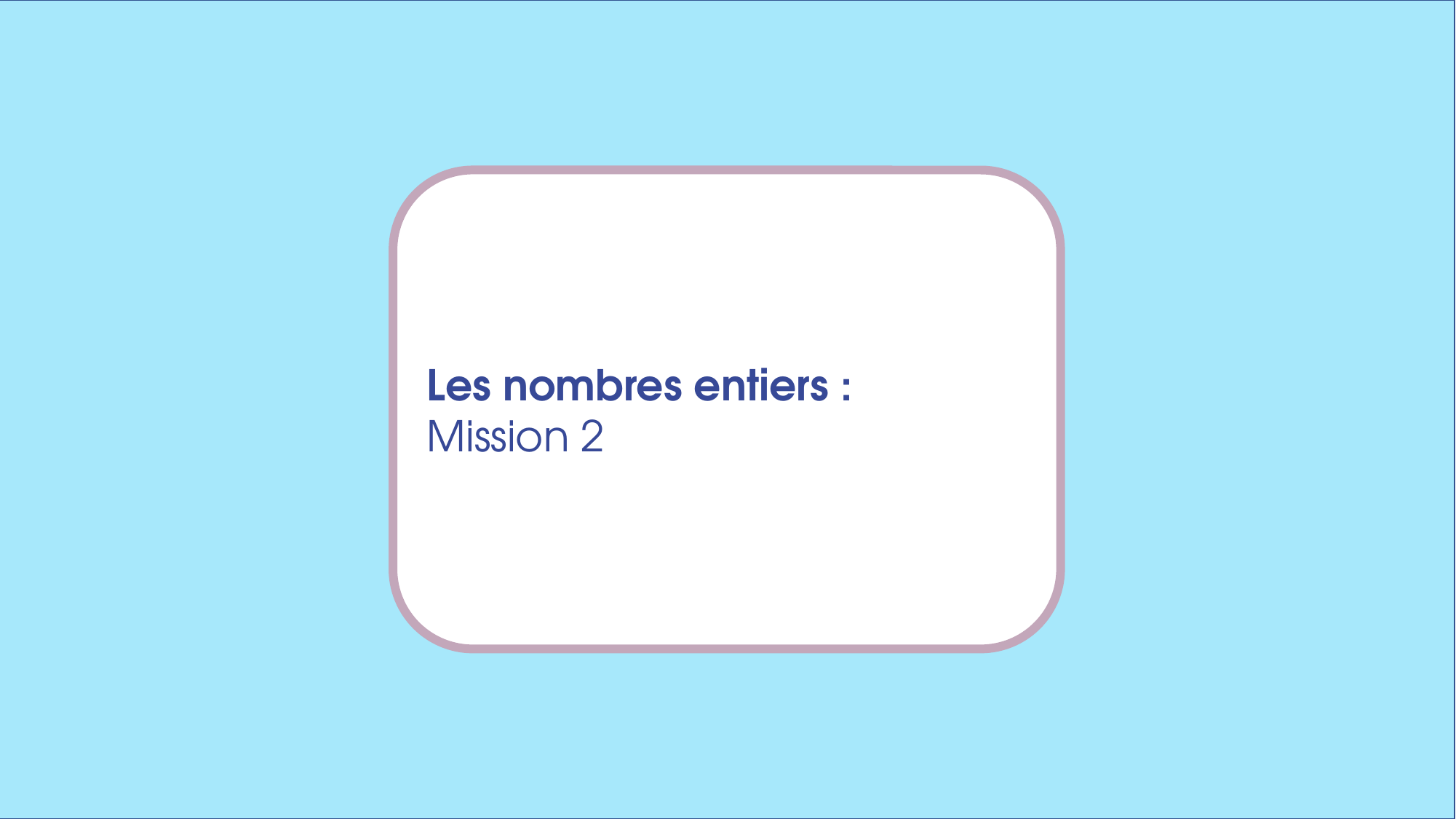

Les nombres entiers :
Mission 2
www.maitresseherisson.com